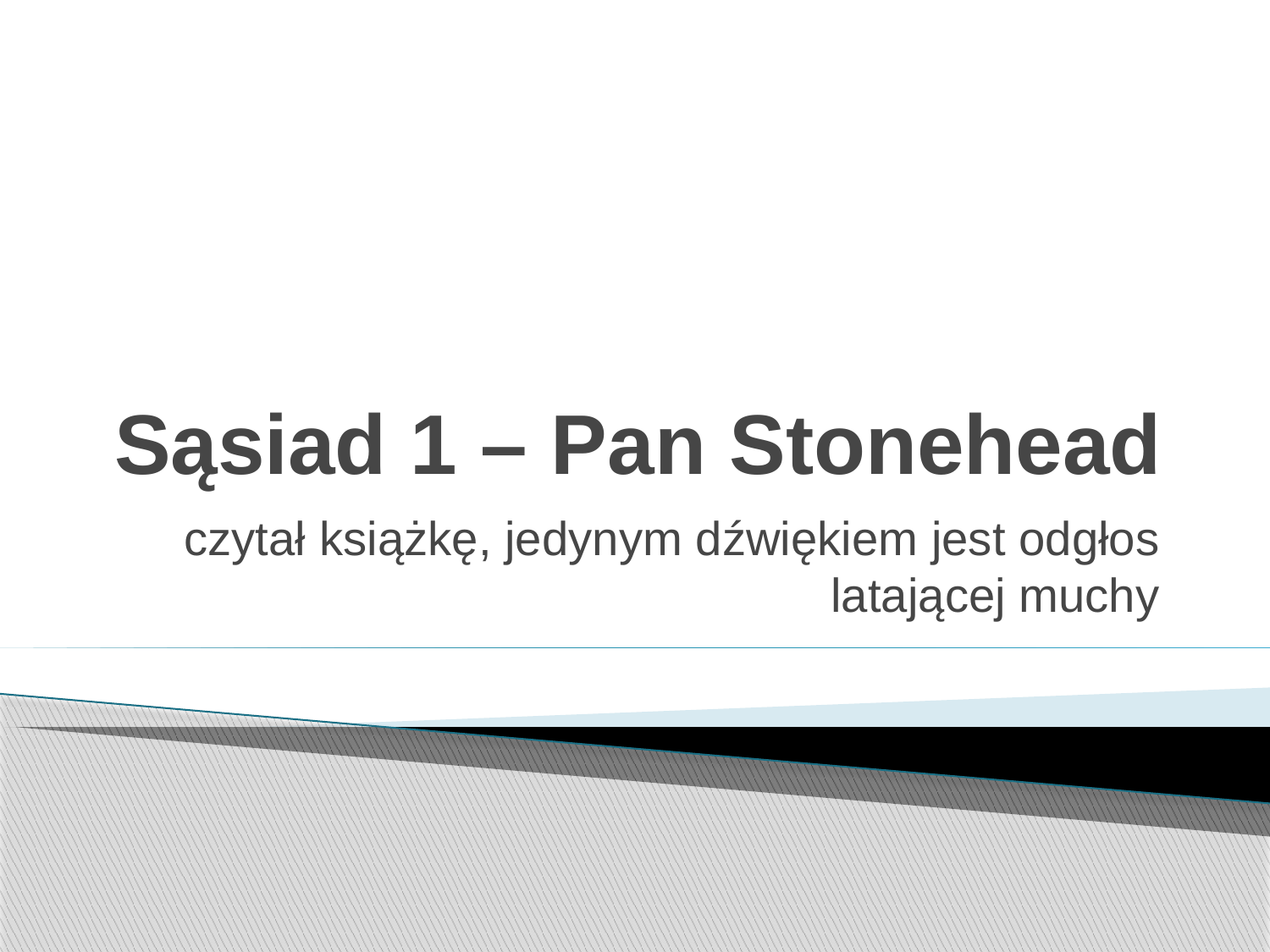

# Sąsiad 1 – Pan Stonehead
czytał książkę, jedynym dźwiękiem jest odgłos latającej muchy